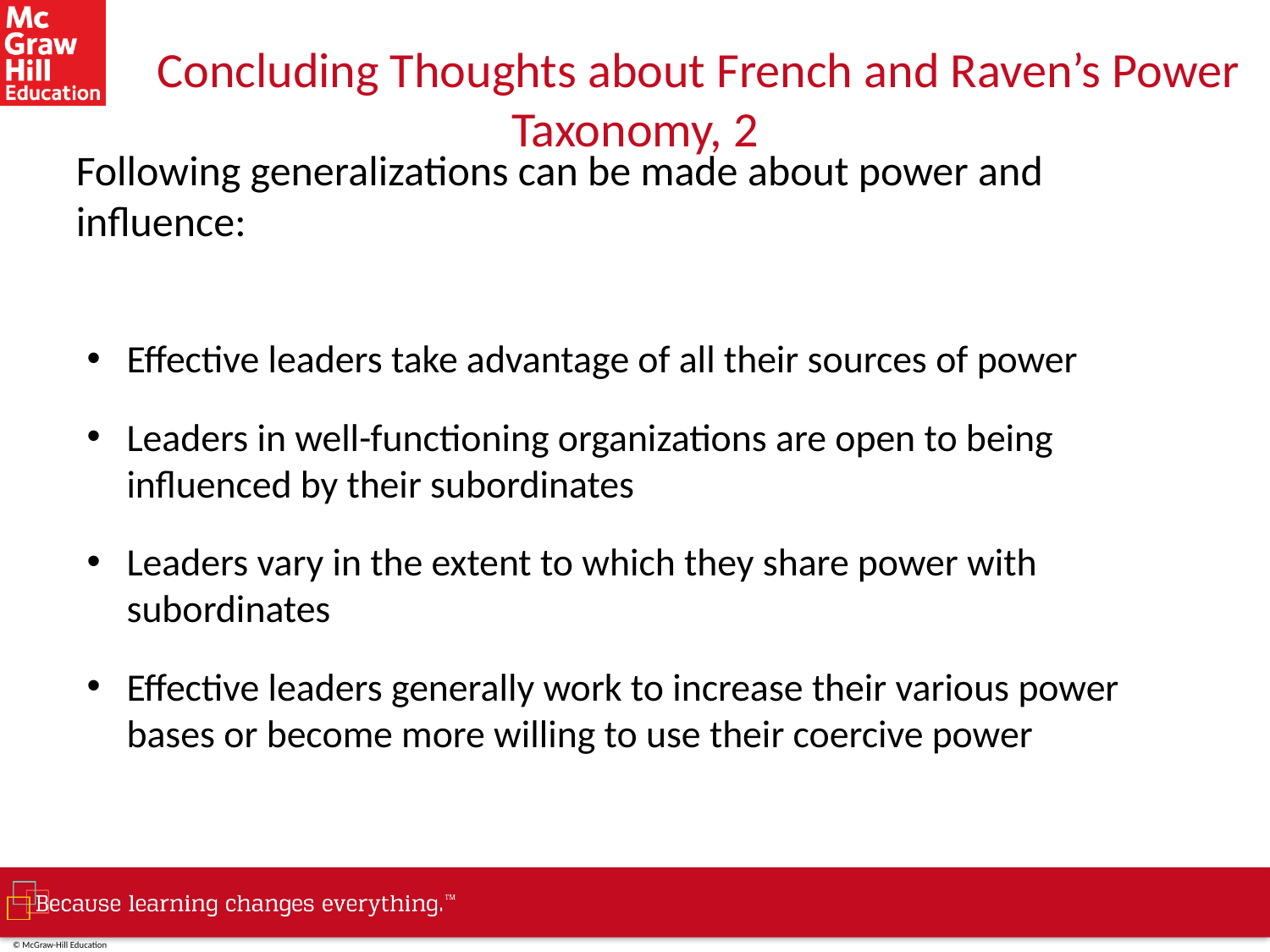

# Concluding Thoughts about French and Raven’s Power Taxonomy, 2
Following generalizations can be made about power and influence:

Effective leaders take advantage of all their sources of power
Leaders in well-functioning organizations are open to being influenced by their subordinates
Leaders vary in the extent to which they share power with subordinates
Effective leaders generally work to increase their various power bases or become more willing to use their coercive power